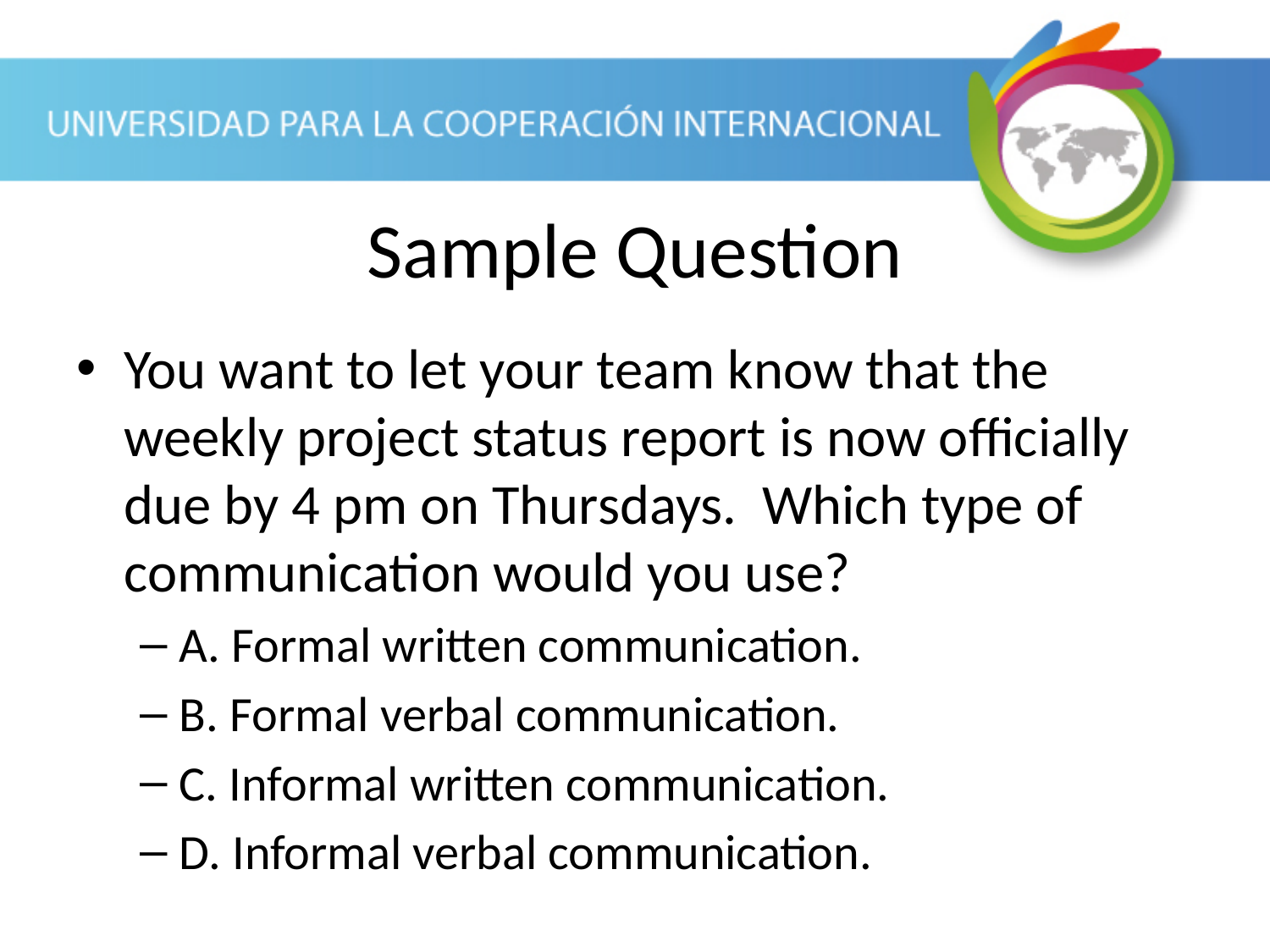

Sample Question
You want to let your team know that the weekly project status report is now officially due by 4 pm on Thursdays.  Which type of communication would you use?
A. Formal written communication.
B. Formal verbal communication.
C. Informal written communication.
D. Informal verbal communication.